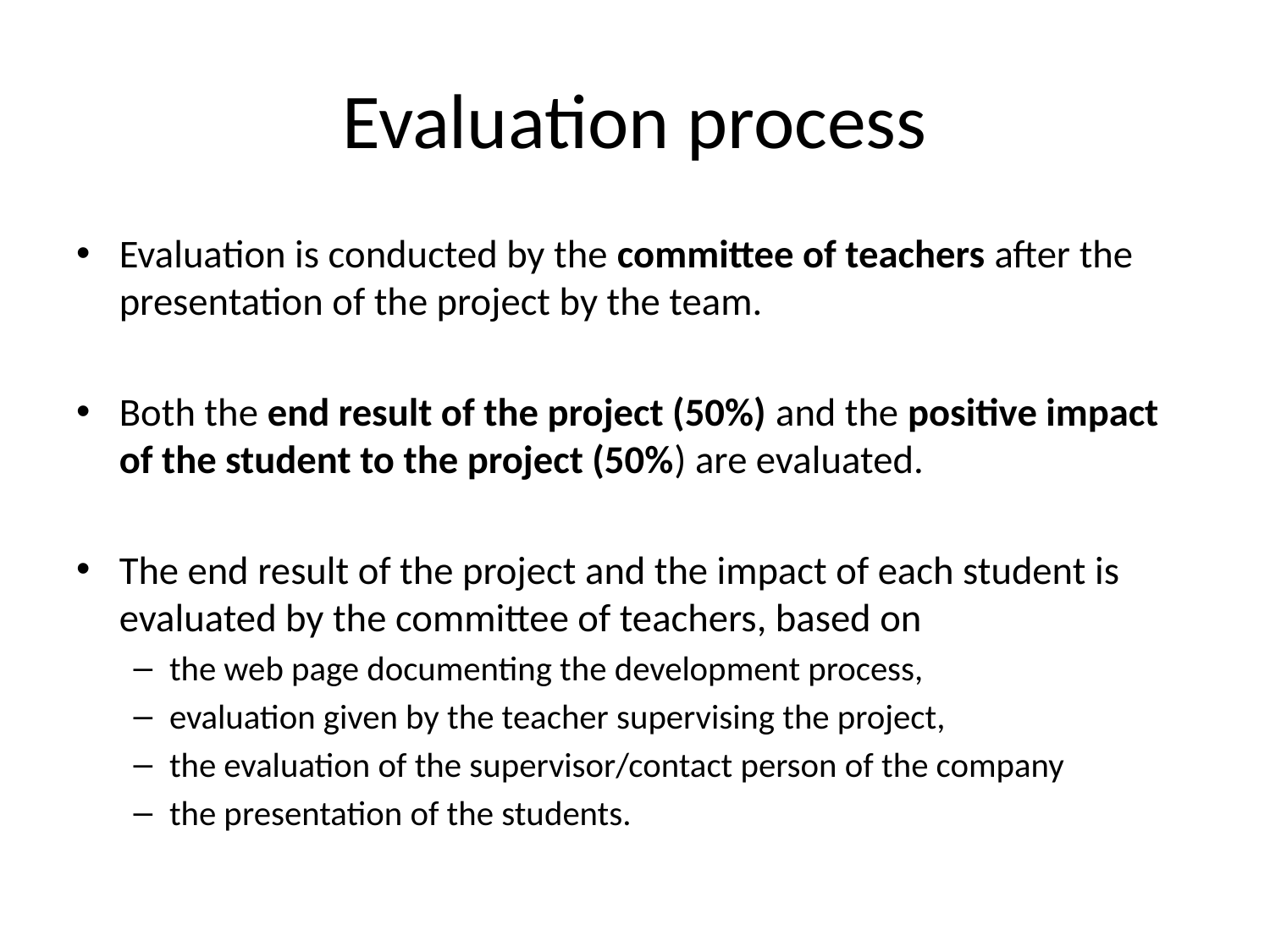

# Evaluation process
Evaluation is conducted by the committee of teachers after the presentation of the project by the team.

Both the end result of the project (50%) and the positive impact of the student to the project (50%) are evaluated.

The end result of the project and the impact of each student is evaluated by the committee of teachers, based on
the web page documenting the development process,
evaluation given by the teacher supervising the project,
the evaluation of the supervisor/contact person of the company
the presentation of the students.